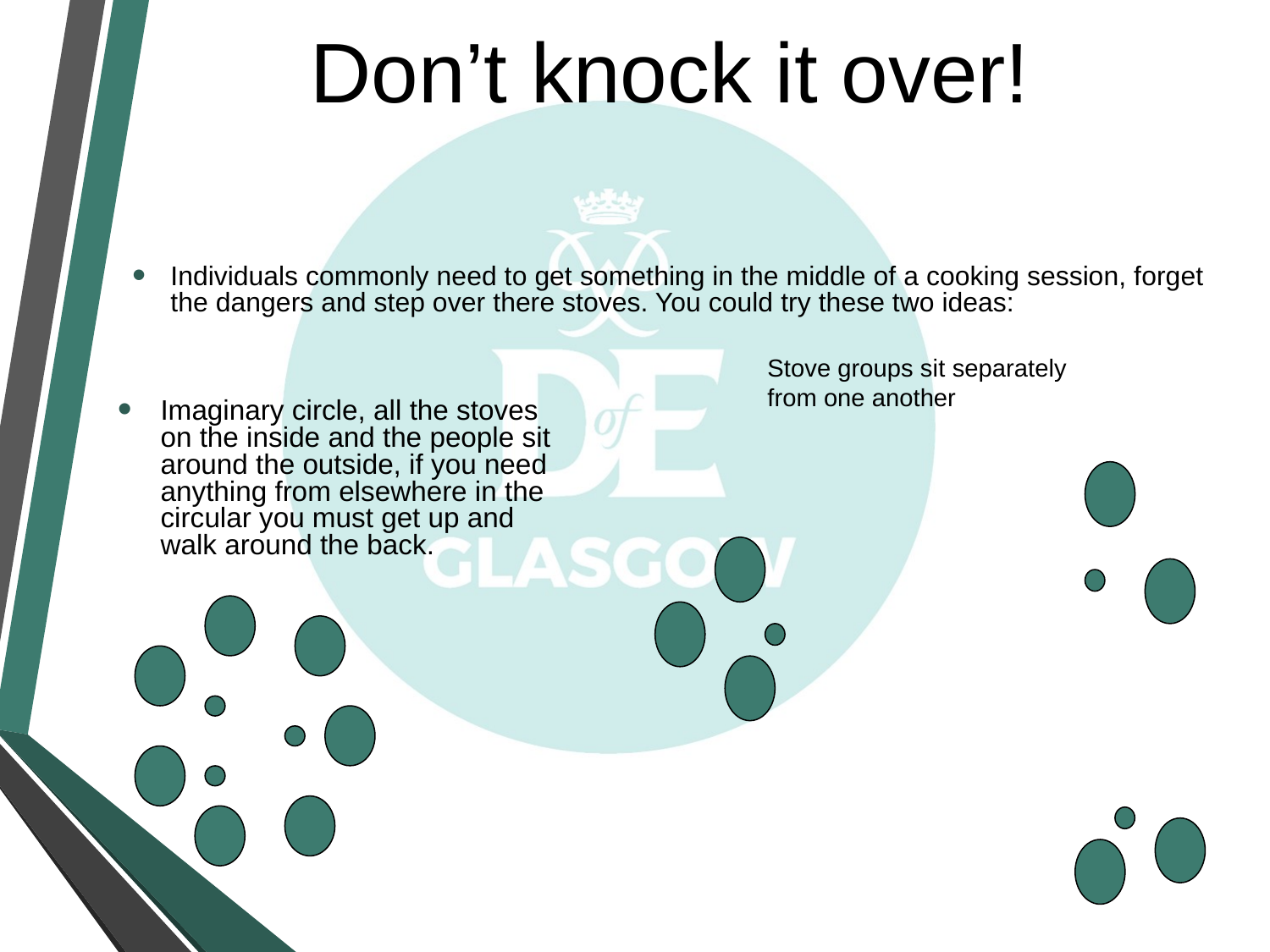

# Don’t knock it over!
Imaginary circle, all the stoves on the inside and the people sit around the outside, if you need anything from elsewhere in the circular you must get up and walk around the back.
Individuals commonly need to get something in the middle of a cooking session, forget the dangers and step over there stoves. You could try these two ideas:

Stove groups sit separately from one another